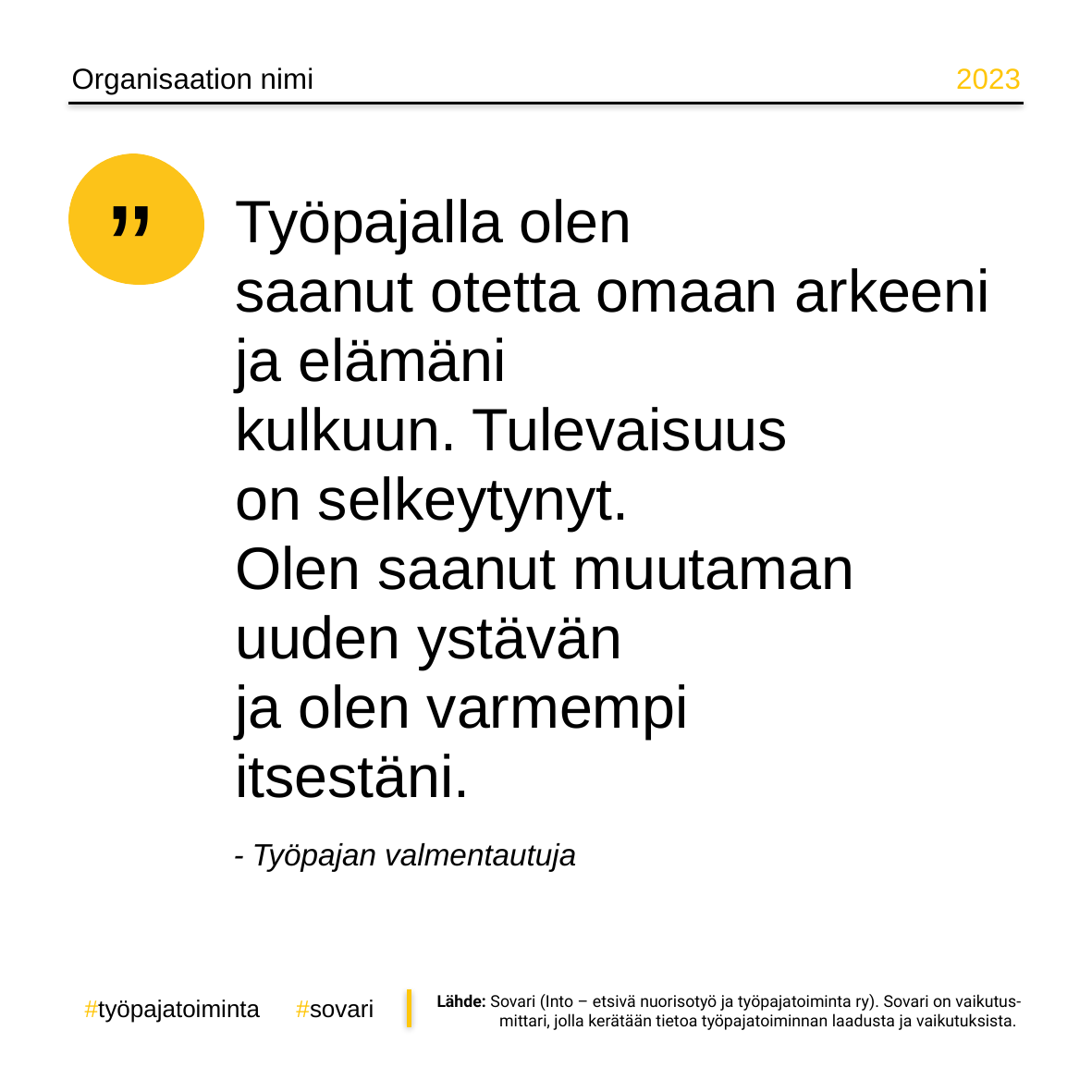

Organisaation nimi

2023

Työpajalla olen
saanut otetta omaan arkeeni ja elämäni
kulkuun. Tulevaisuus
on selkeytynyt.
Olen saanut muutaman
uuden ystävän
ja olen varmempi
itsestäni.